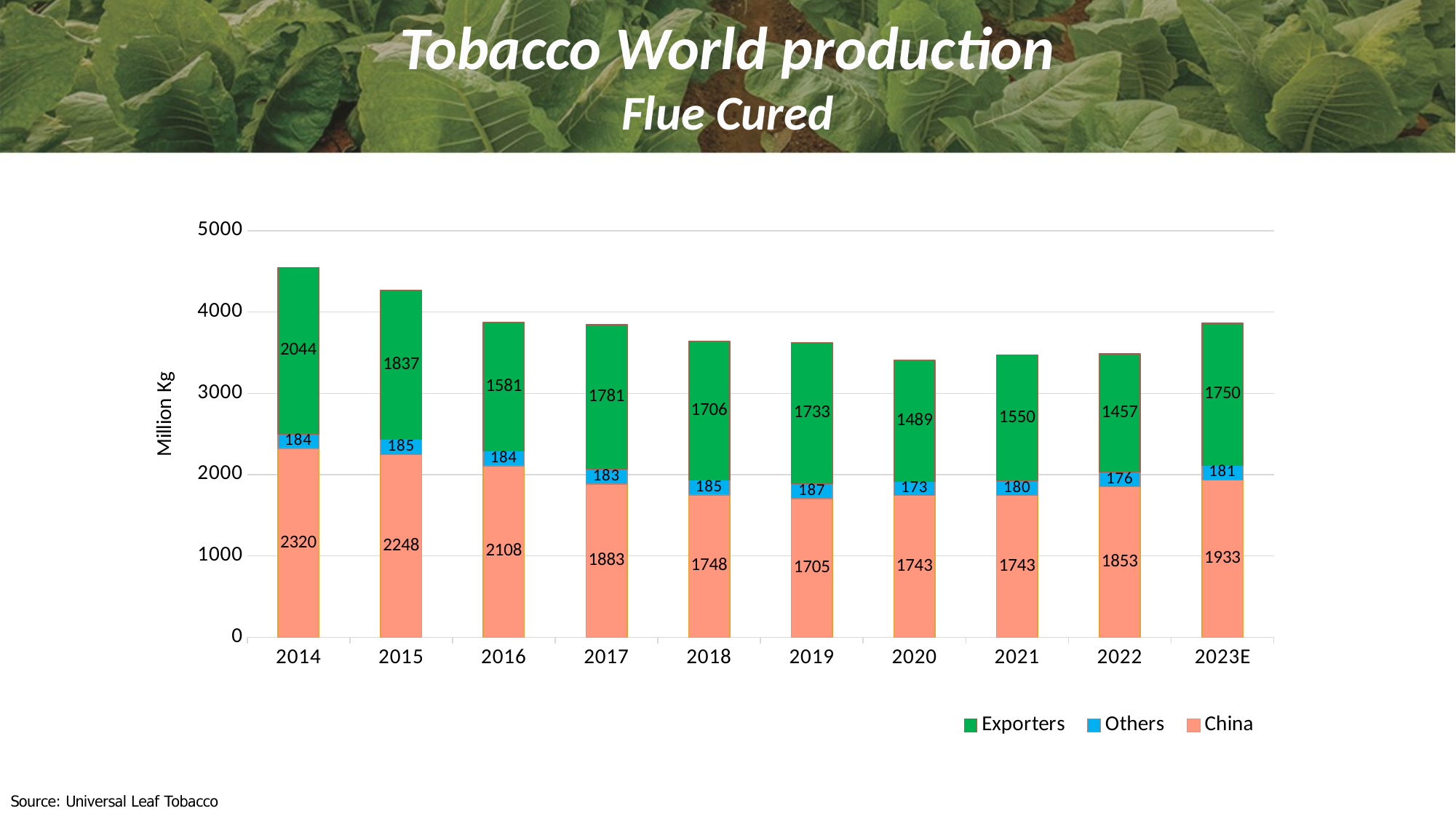

Tobacco World production
Flue Cured

### Chart

| Category | China | Others | Exporters |
|---|---|---|---|
| 2014 | 2320.0 | 183.6 | 2044.0 |
| 2015 | 2248.0 | 185.0 | 1837.0 |
| 2016 | 2108.0 | 183.7 | 1581.4 |
| 2017 | 1883.0 | 182.5 | 1780.8 |
| 2018 | 1748.0 | 184.8 | 1706.0 |
| 2019 | 1705.0 | 186.8 | 1732.5 |
| 2020 | 1743.0 | 173.0 | 1489.4 |
| 2021 | 1743.0 | 179.7 | 1550.0 |
| 2022 | 1853.0 | 176.0 | 1457.0 |
| 2023E | 1933.0 | 181.0 | 1750.0 |
Source: Universal Leaf Tobacco